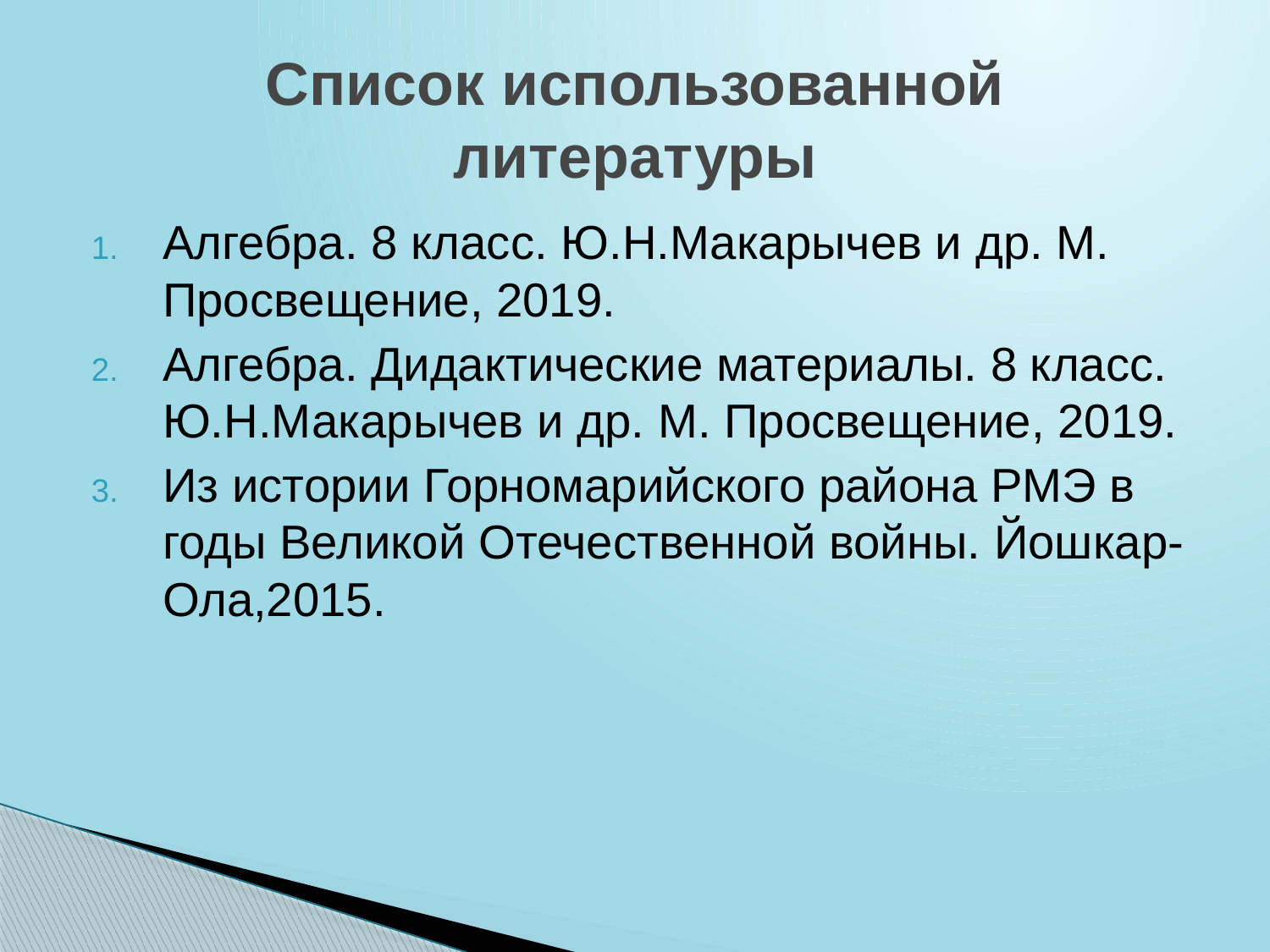

# Список использованной литературы
Алгебра. 8 класс. Ю.Н.Макарычев и др. М. Просвещение, 2019.
Алгебра. Дидактические материалы. 8 класс. Ю.Н.Макарычев и др. М. Просвещение, 2019.
Из истории Горномарийского района РМЭ в годы Великой Отечественной войны. Йошкар-Ола,2015.